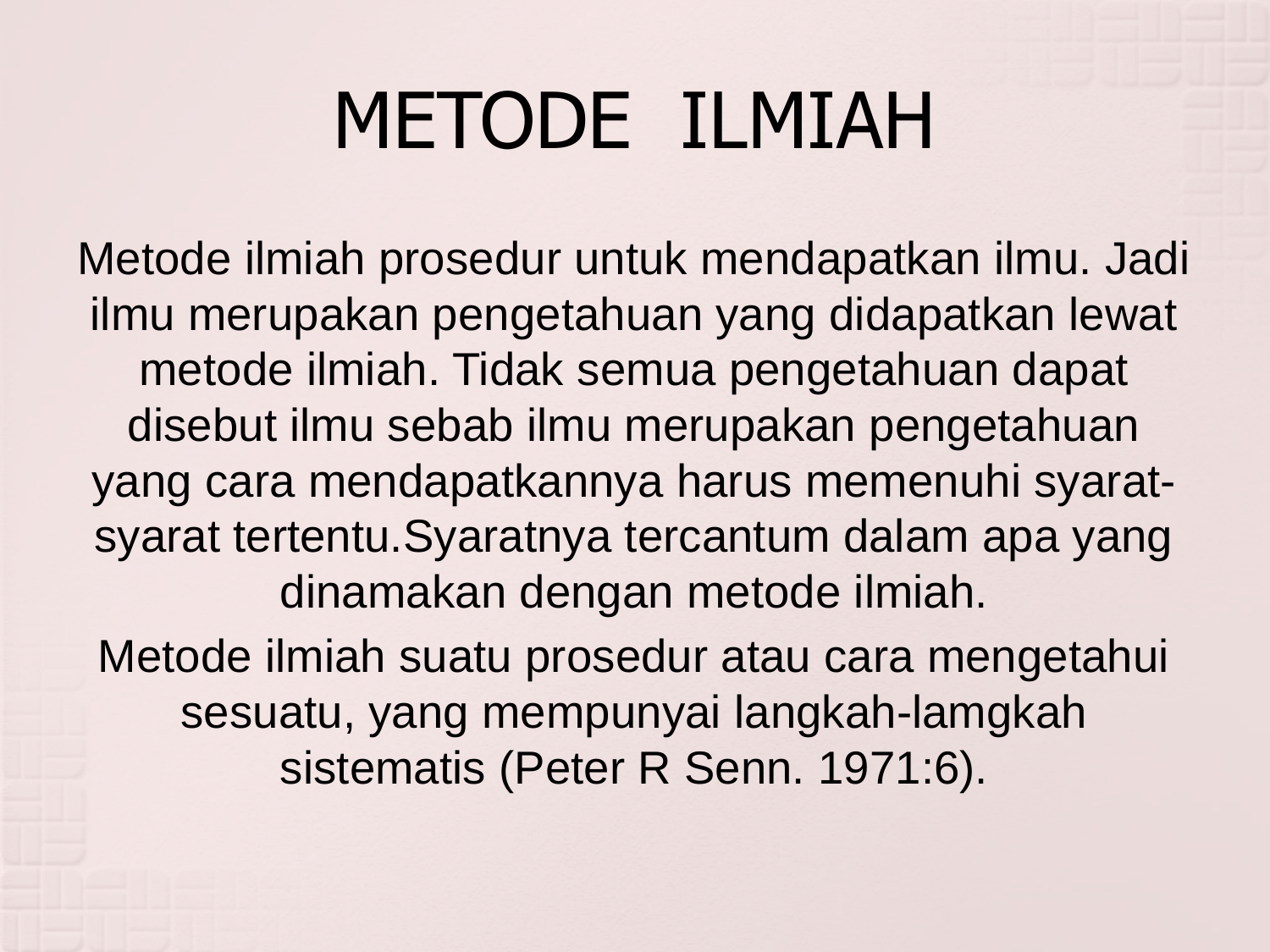

# METODE  ILMIAH
Metode ilmiah prosedur untuk mendapatkan ilmu. Jadi ilmu merupakan pengetahuan yang didapatkan lewat metode ilmiah. Tidak semua pengetahuan dapat disebut ilmu sebab ilmu merupakan pengetahuan yang cara mendapatkannya harus memenuhi syarat-syarat tertentu.Syaratnya tercantum dalam apa yang dinamakan dengan metode ilmiah.
Metode ilmiah suatu prosedur atau cara mengetahui sesuatu, yang mempunyai langkah-lamgkah sistematis (Peter R Senn. 1971:6).